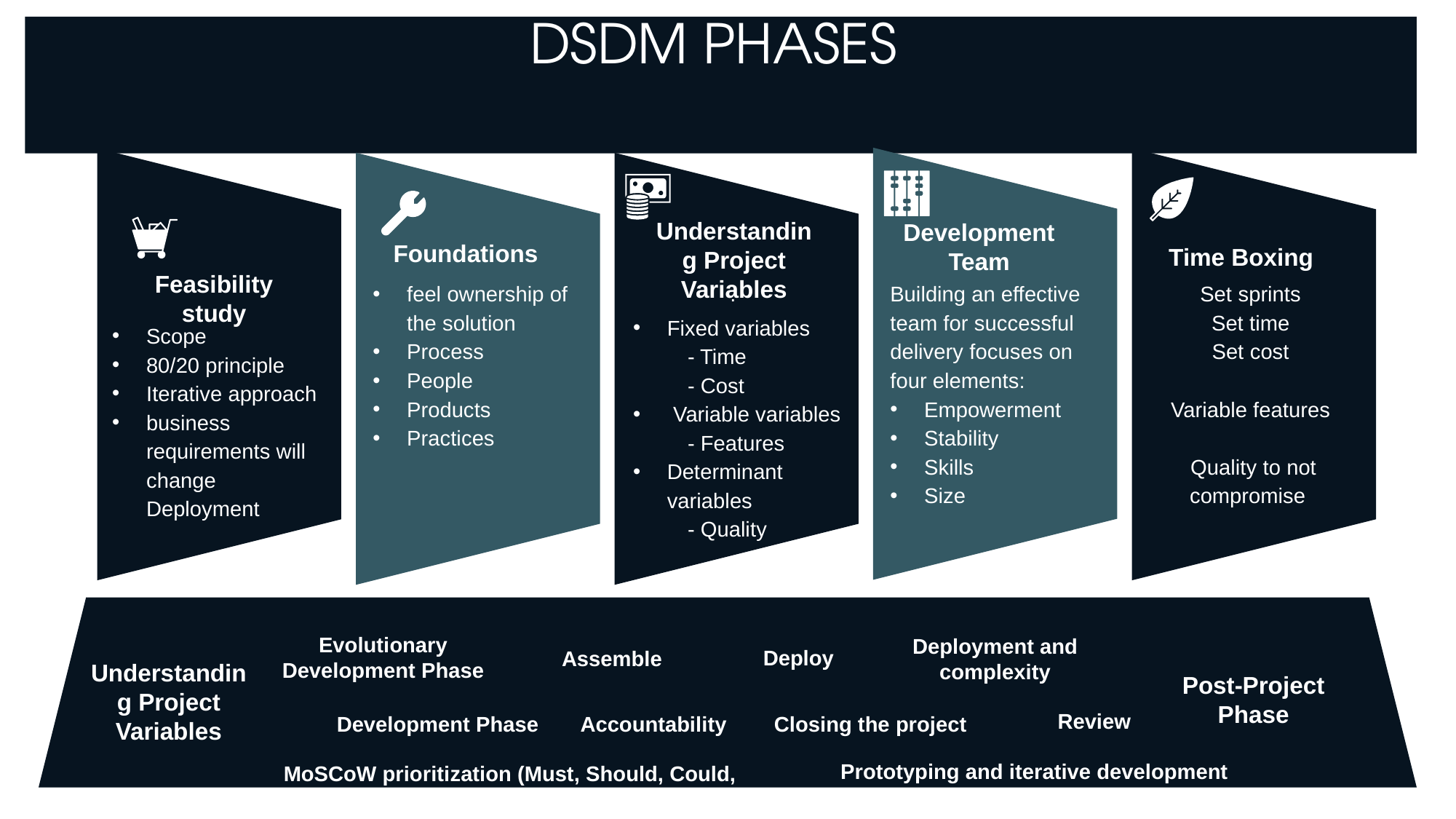

DSDM PHASES

Understanding Project Variables

Development Team
Foundations
Time Boxing

Feasibility study
feel ownership of the solution
Process
People
Products
Practices
.
Building an effective team for successful delivery focuses on four elements:
Empowerment
Stability
Skills
Size
Set sprints
Set time
Set cost

Variable features

Quality to not compromise
Fixed variables
- Time
- Cost
 Variable variables
- Features
Determinant variables
- Quality
Scope
80/20 principle
Iterative approach
business requirements will change Deployment

Evolutionary Development Phase
Deployment and complexity
Deploy
 Assemble
Understanding Project Variables
Post-Project Phase
 Review
Development Phase
Closing the project
 Accountability
 Prototyping and iterative development
 MoSCoW prioritization (Must, Should, Could, Won't)